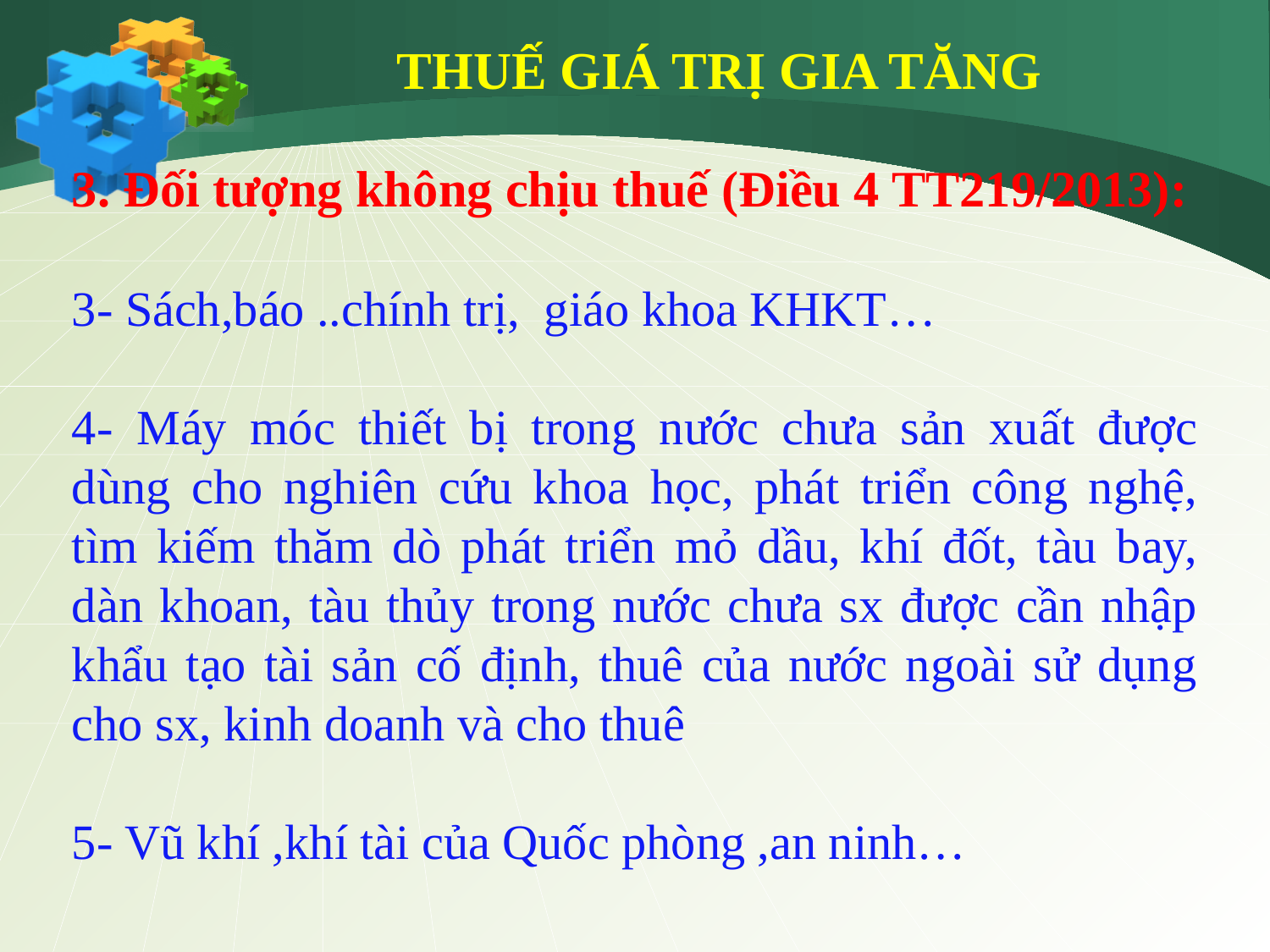

THUẾ GIÁ TRỊ GIA TĂNG
3. Đối tượng không chịu thuế (Điều 4 TT219/2013):

3- Sách,báo ..chính trị,  giáo khoa KHKT…

4- Máy móc thiết bị trong nước chưa sản xuất được dùng cho nghiên cứu khoa học, phát triển công nghệ, tìm kiếm thăm dò phát triển mỏ dầu, khí đốt, tàu bay, dàn khoan, tàu thủy trong nước chưa sx được cần nhập khẩu tạo tài sản cố định, thuê của nước ngoài sử dụng cho sx, kinh doanh và cho thuê

5- Vũ khí ,khí tài của Quốc phòng ,an ninh…